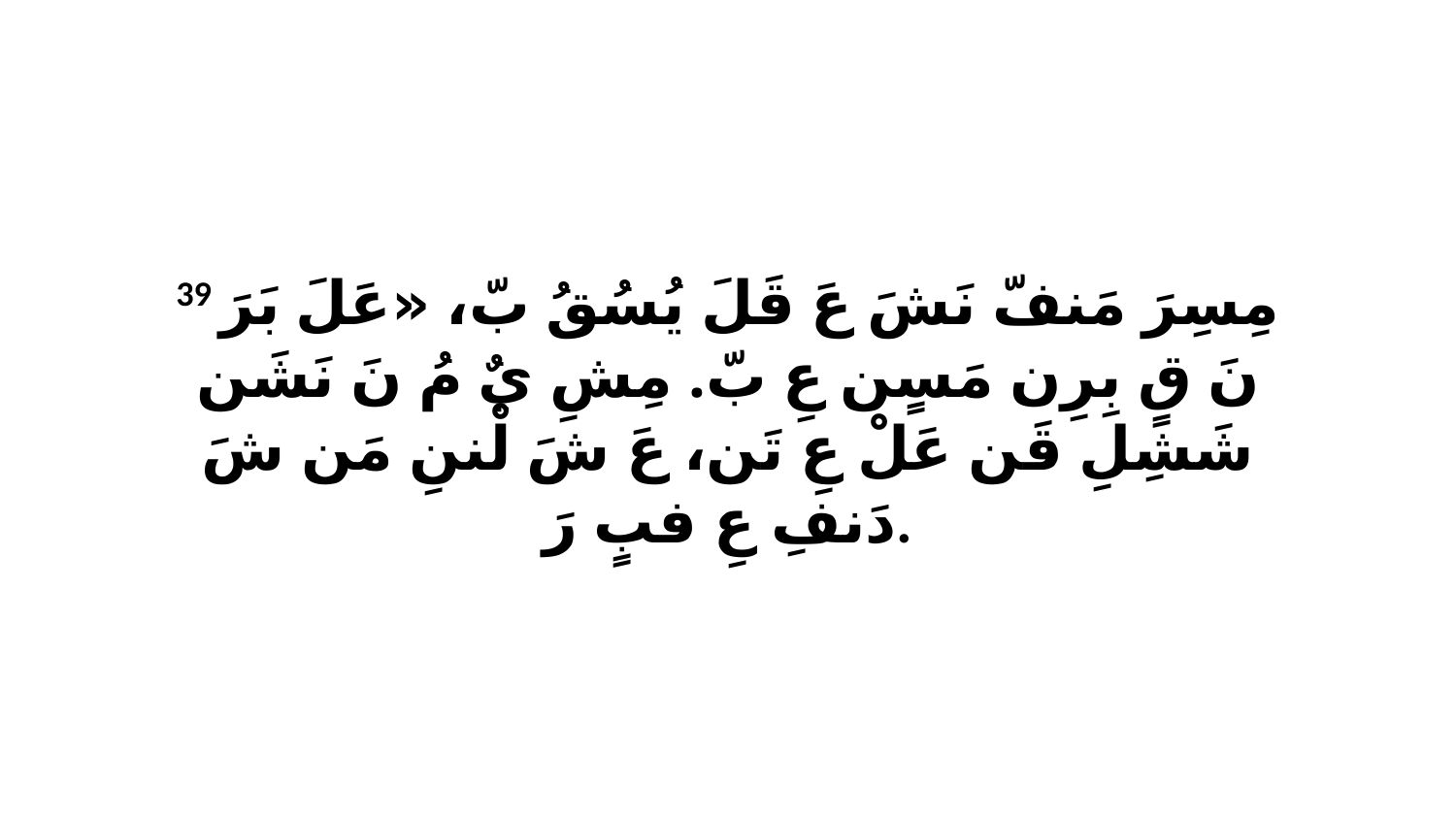

39 مِسِرَ مَنفّ نَشَ عَ قَلَ يُسُقُ بّ، «عَلَ بَرَ نَ قٍ بِرِن مَسٍن عِ بّ. مِشِ يٌ مُ نَ نَشَن شَشِلِ قَن عَلْ عِ تَن، عَ شَ لْننِ مَن شَ دَنفِ عِ فبٍ رَ.